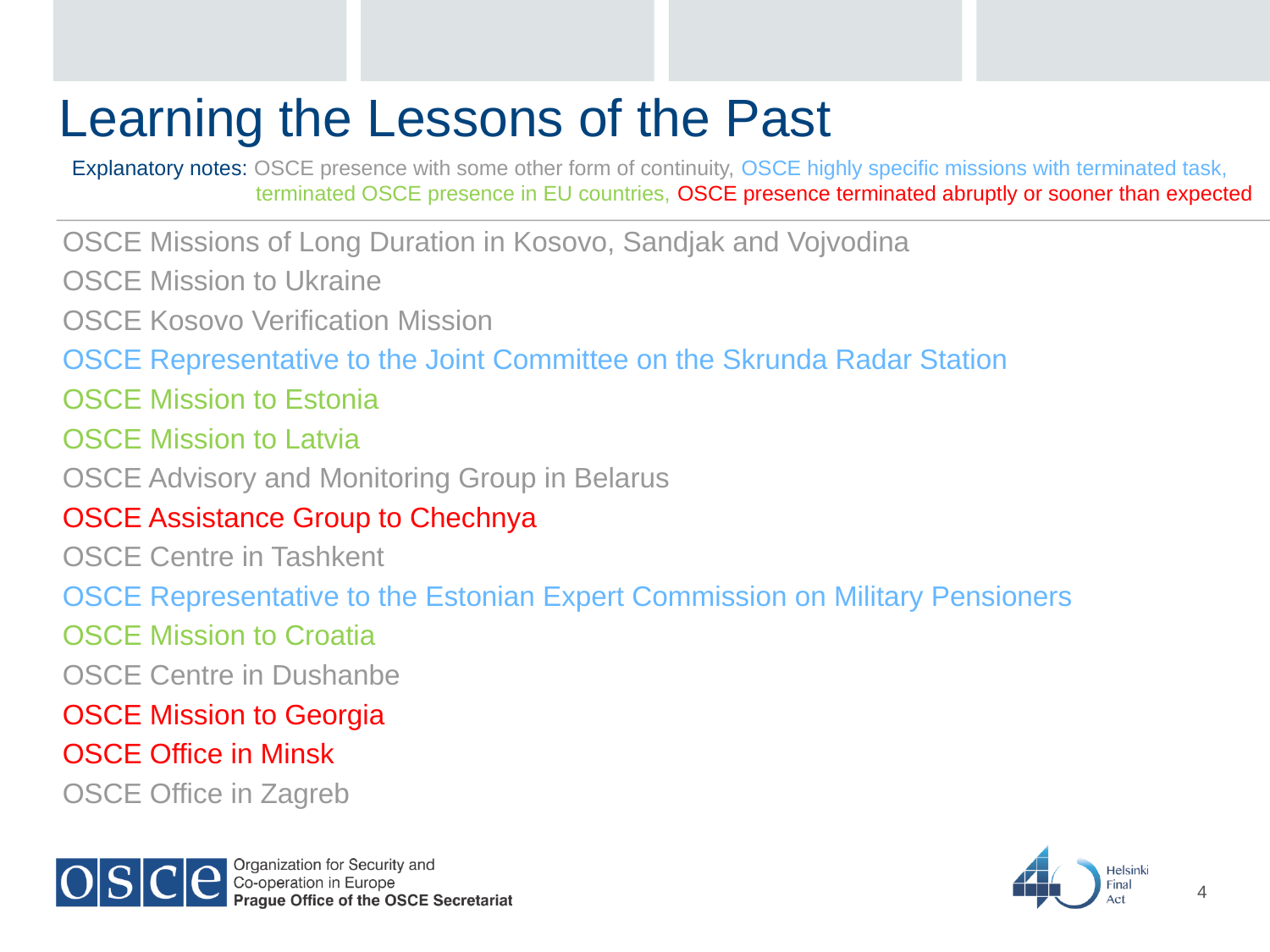

# Learning the Lessons of the Past
Explanatory notes: OSCE presence with some other form of continuity, OSCE highly specific missions with terminated task,
                               terminated OSCE presence in EU countries, OSCE presence terminated abruptly or sooner than expected

OSCE Missions of Long Duration in Kosovo, Sandjak and Vojvodina
OSCE Mission to Ukraine
OSCE Kosovo Verification Mission
OSCE Representative to the Joint Committee on the Skrunda Radar Station
OSCE Mission to Estonia
OSCE Mission to Latvia
OSCE Advisory and Monitoring Group in Belarus
OSCE Assistance Group to Chechnya
OSCE Centre in Tashkent
OSCE Representative to the Estonian Expert Commission on Military Pensioners
OSCE Mission to Croatia
OSCE Centre in Dushanbe
OSCE Mission to Georgia
OSCE Office in Minsk
OSCE Office in Zagreb